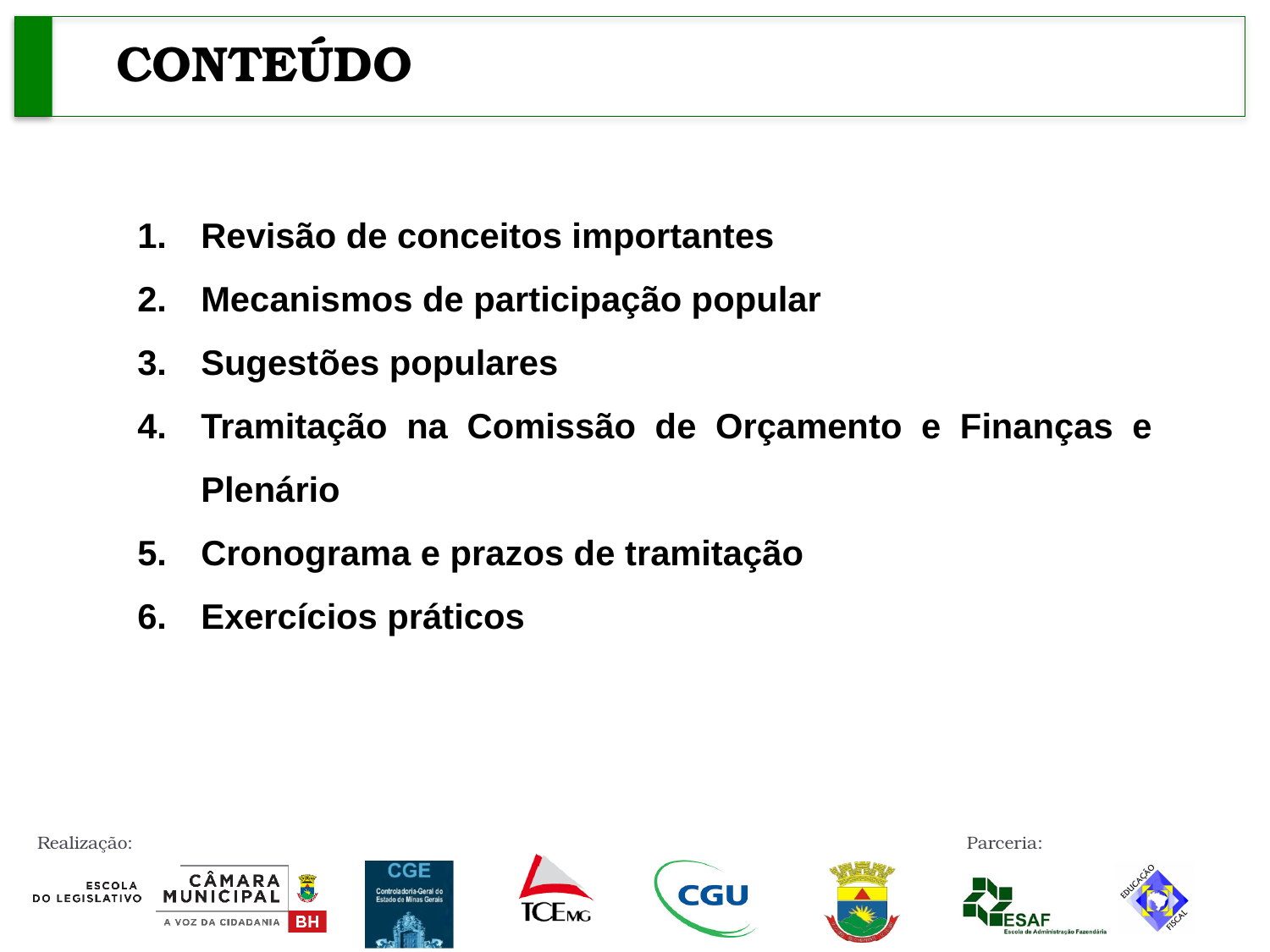

CONTEÚDO
Revisão de conceitos importantes
Mecanismos de participação popular
Sugestões populares
Tramitação na Comissão de Orçamento e Finanças e Plenário
Cronograma e prazos de tramitação
Exercícios práticos